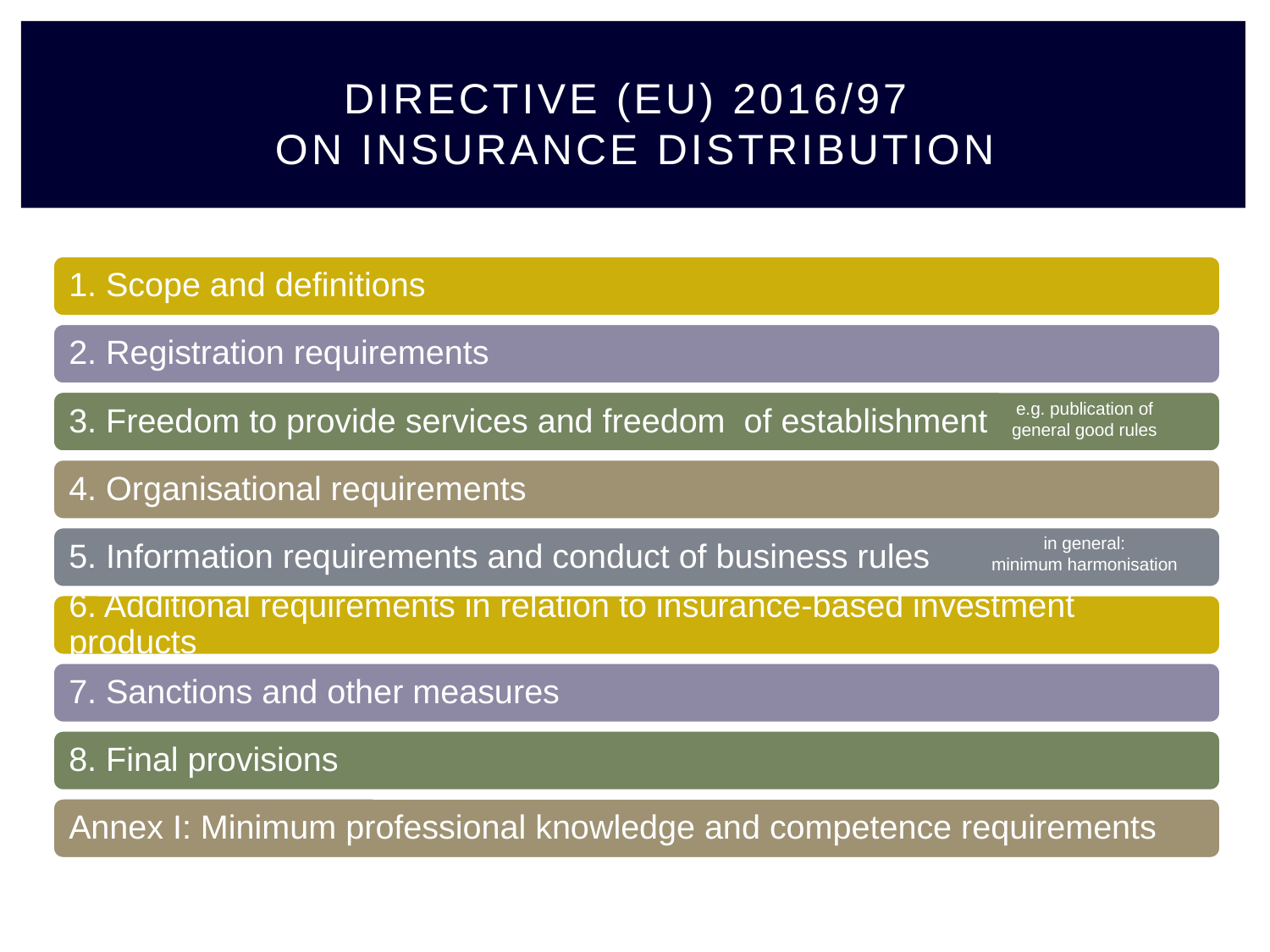

# Directive (EU) 2016/97 on insurance distRibution
1. Scope and definitions
2. Registration requirements
3. Freedom to provide services and freedom  of establishment
4. Organisational requirements
5. Information requirements and conduct of business rules
6. Additional requirements in relation to insurance-based investment products
7. Sanctions and other measures
8. Final provisions
Annex I: Minimum professional knowledge and competence requirements
e.g. publication of general good rules
in general:
minimum harmonisation